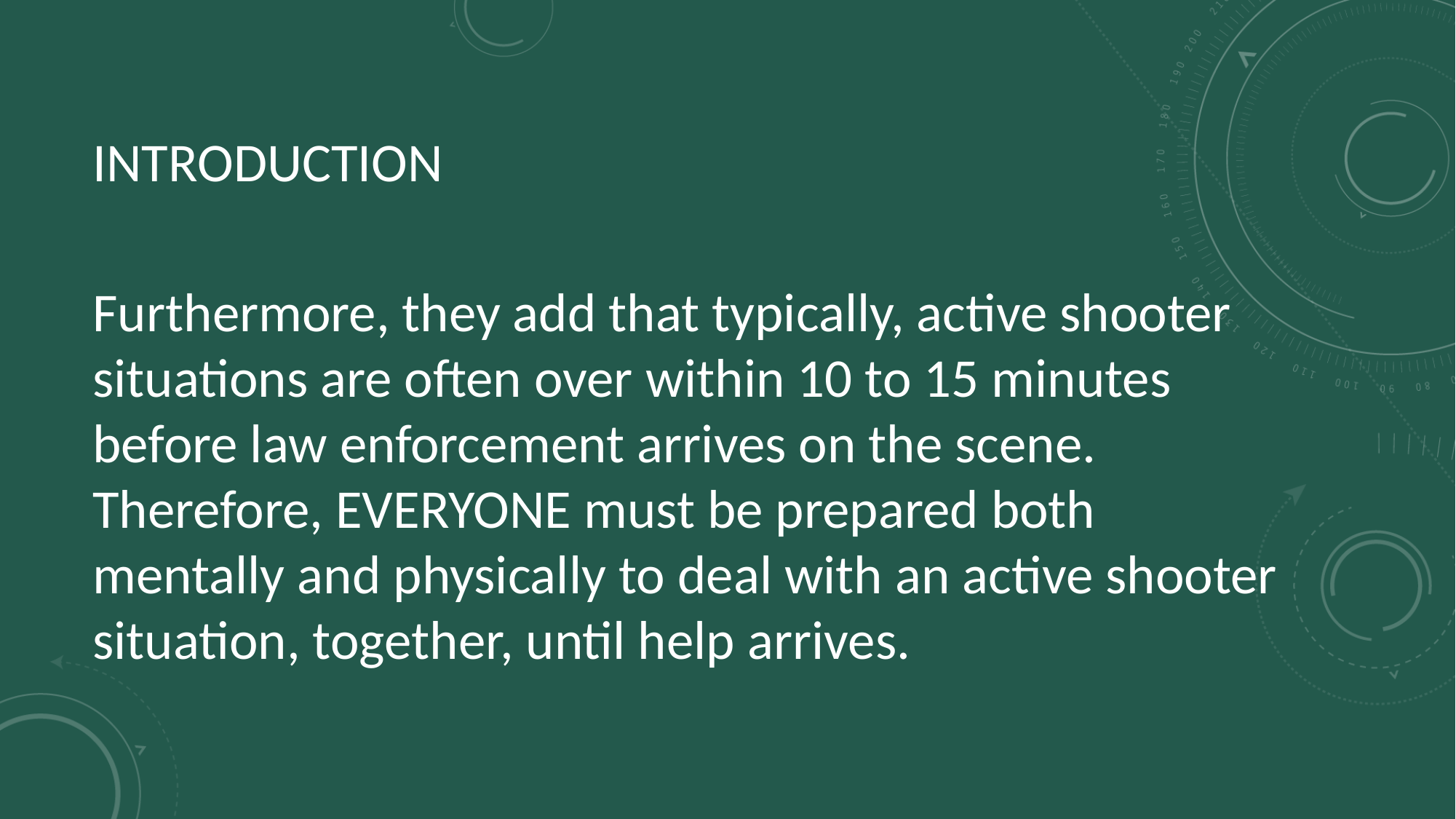

# Introduction
Furthermore, they add that typically, active shooter situations are often over within 10 to 15 minutes before law enforcement arrives on the scene. Therefore, EVERYONE must be prepared both mentally and physically to deal with an active shooter situation, together, until help arrives.